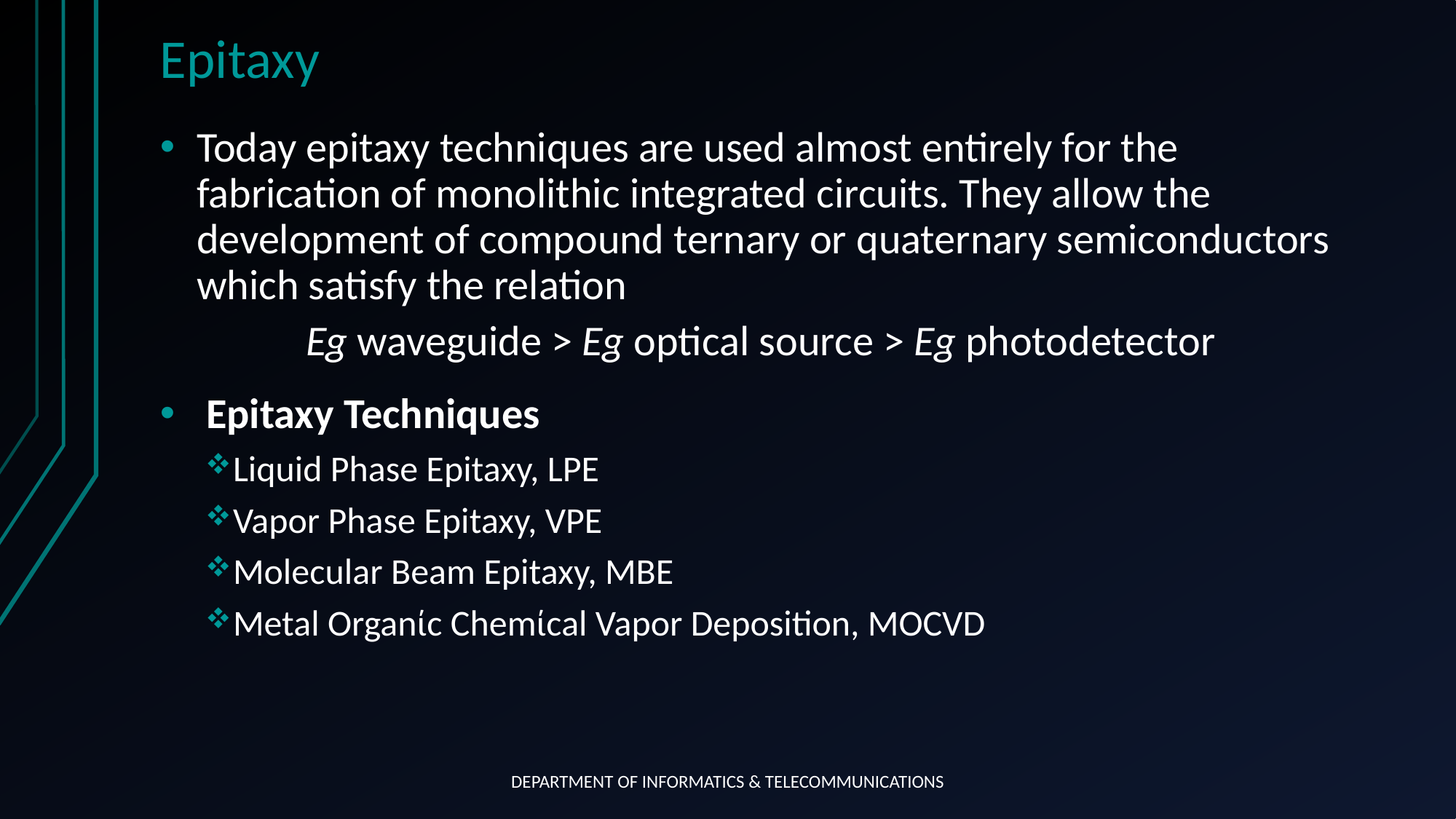

# Epitaxy
Today epitaxy techniques are used almost entirely for the fabrication of monolithic integrated circuits. They allow the development of compound ternary or quaternary semiconductors which satisfy the relation
 	Eg waveguide > Eg optical source > Eg photodetector
 Epitaxy Techniques
Liquid Phase Epitaxy, LPE
Vapor Phase Epitaxy, VPΕ
Molecular Beam Epitaxy, ΜΒΕ
Metal Organίc Chemίcal Vapor Deposition, MOCVD

DEPARTMENT OF INFORMATICS & TELECOMMUNICATIONS